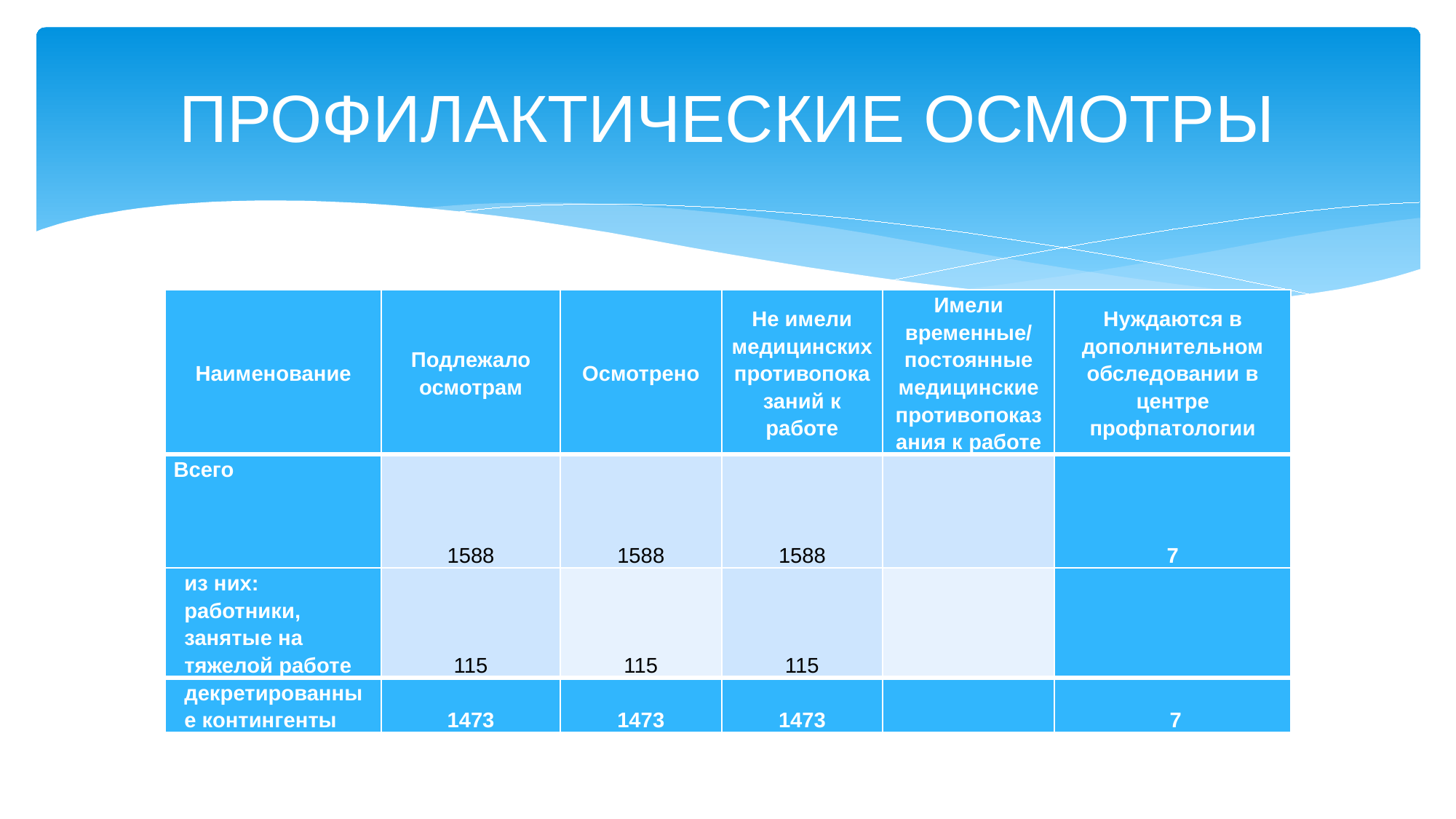

# ПРОФИЛАКТИЧЕСКИЕ ОСМОТРЫ
| Наименование | Подлежало осмотрам | Осмотрено | Не имели медицинских противопоказаний к работе | Имели временные/ постоянные медицинские противопоказания к работе | Нуждаются в дополнительном обследовании в центре профпатологии |
| --- | --- | --- | --- | --- | --- |
| Всего | 1588 | 1588 | 1588 |  | 7 |
| из них: работники, занятые на тяжелой работе | 115 | 115 | 115 |  |  |
| декретированные контингенты | 1473 | 1473 | 1473 |  | 7 |